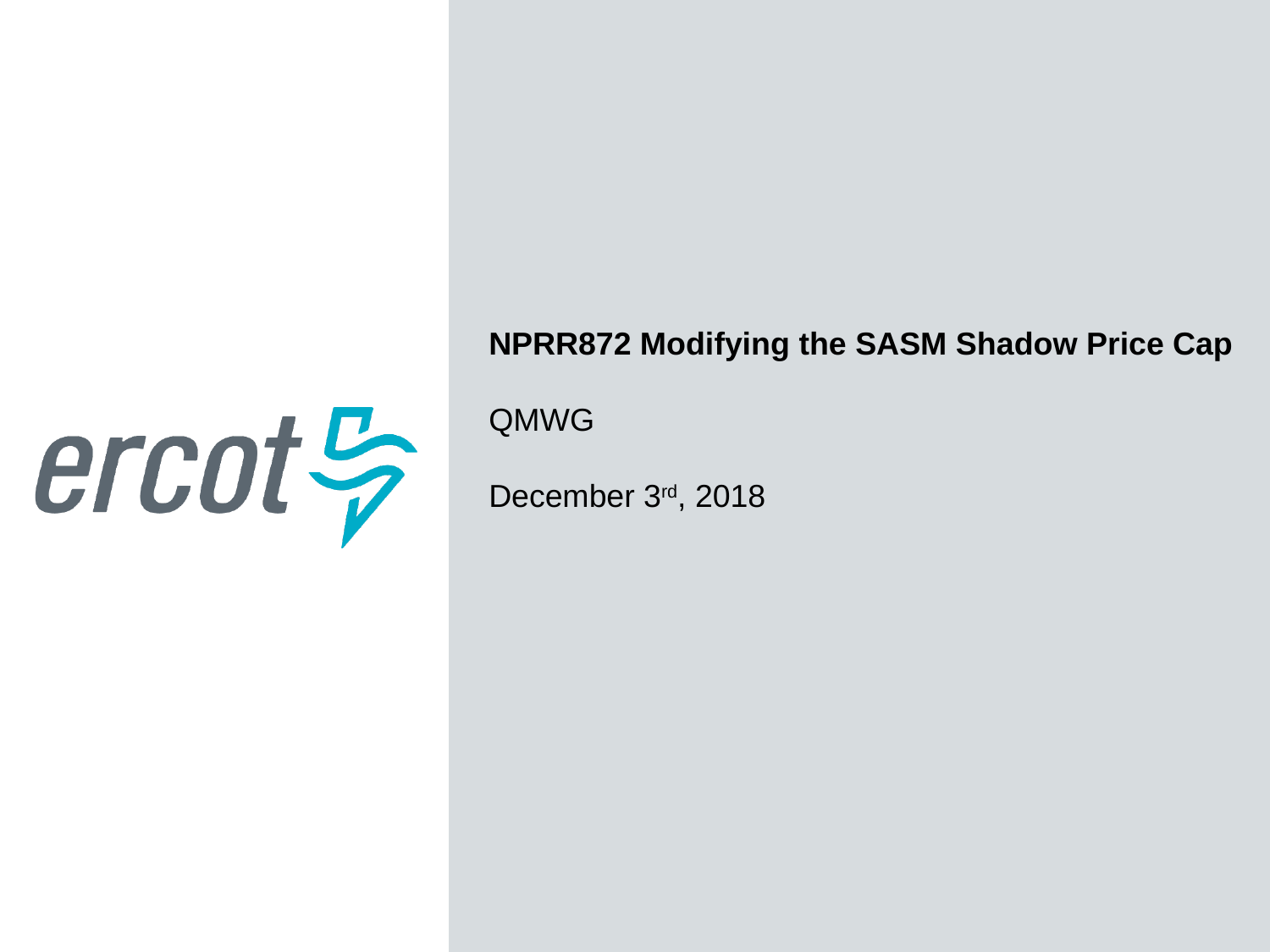

NPRR872 Modifying the SASM Shadow Price Cap

QMWG

December 3rd, 2018